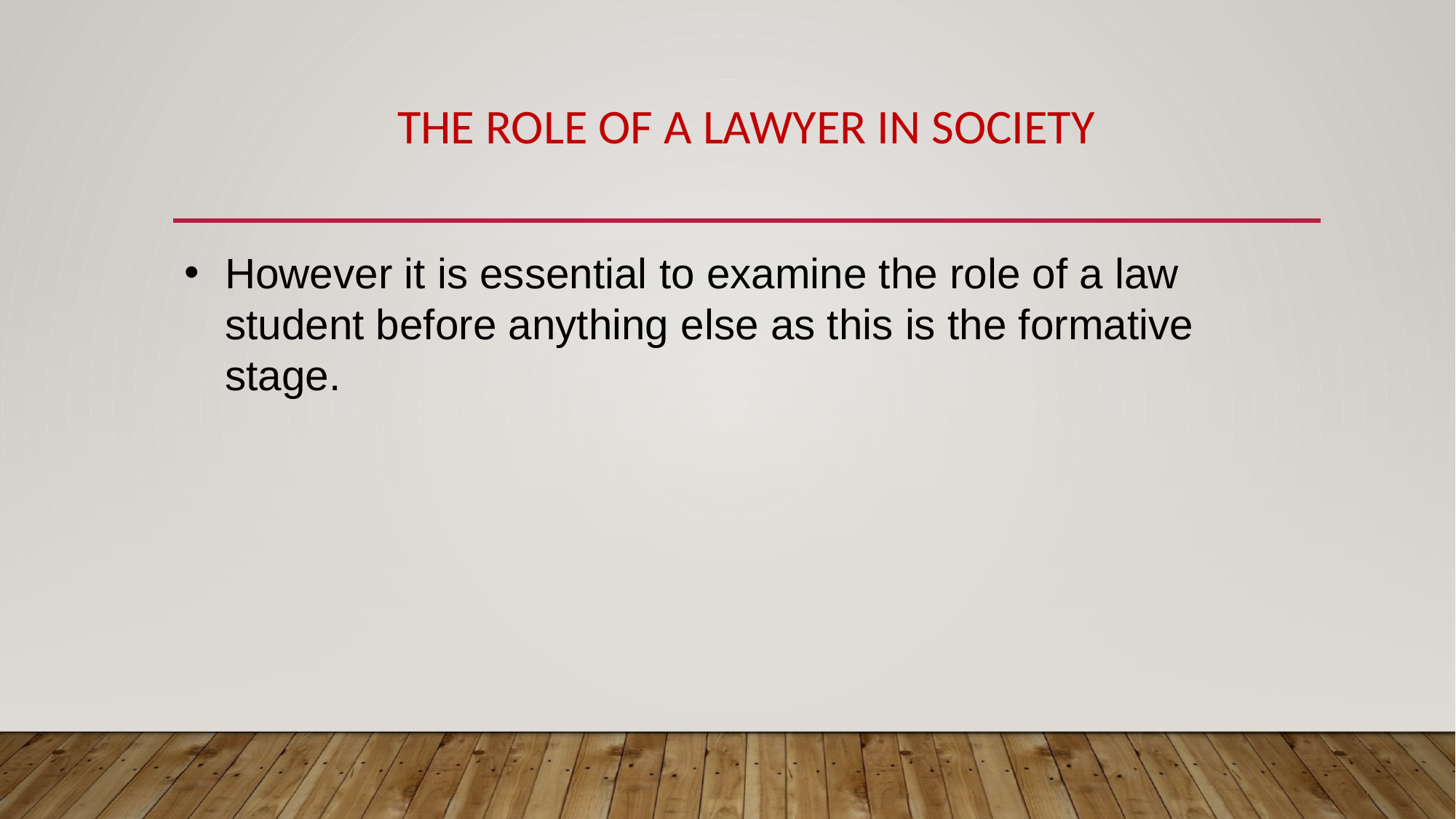

# THE ROLE OF A LAWYER IN SOCIETY
However it is essential to examine the role of a law student before anything else as this is the formative stage.